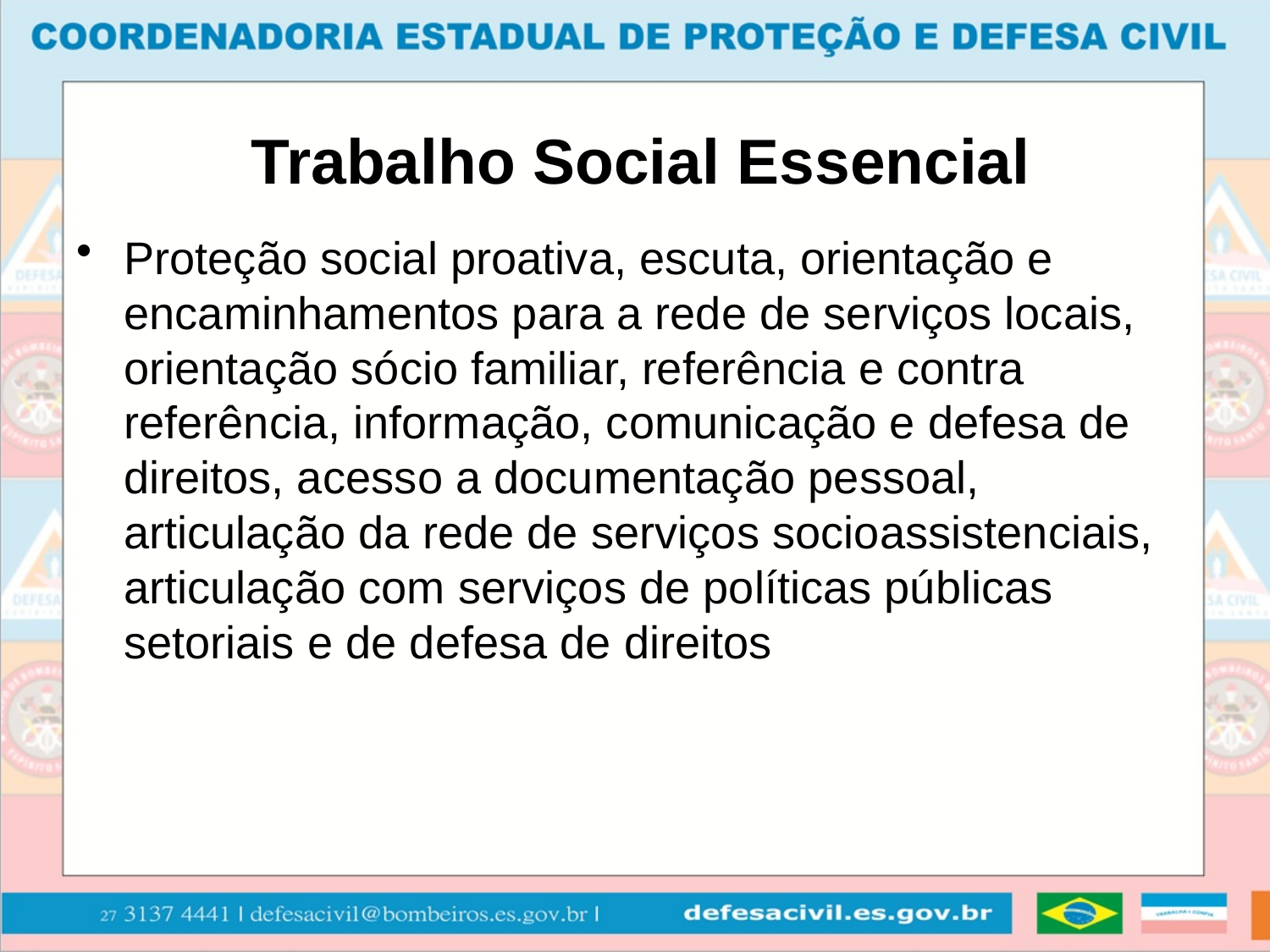

# Trabalho Social Essencial
Proteção social proativa, escuta, orientação e encaminhamentos para a rede de serviços locais, orientação sócio familiar, referência e contra referência, informação, comunicação e defesa de direitos, acesso a documentação pessoal, articulação da rede de serviços socioassistenciais, articulação com serviços de políticas públicas setoriais e de defesa de direitos